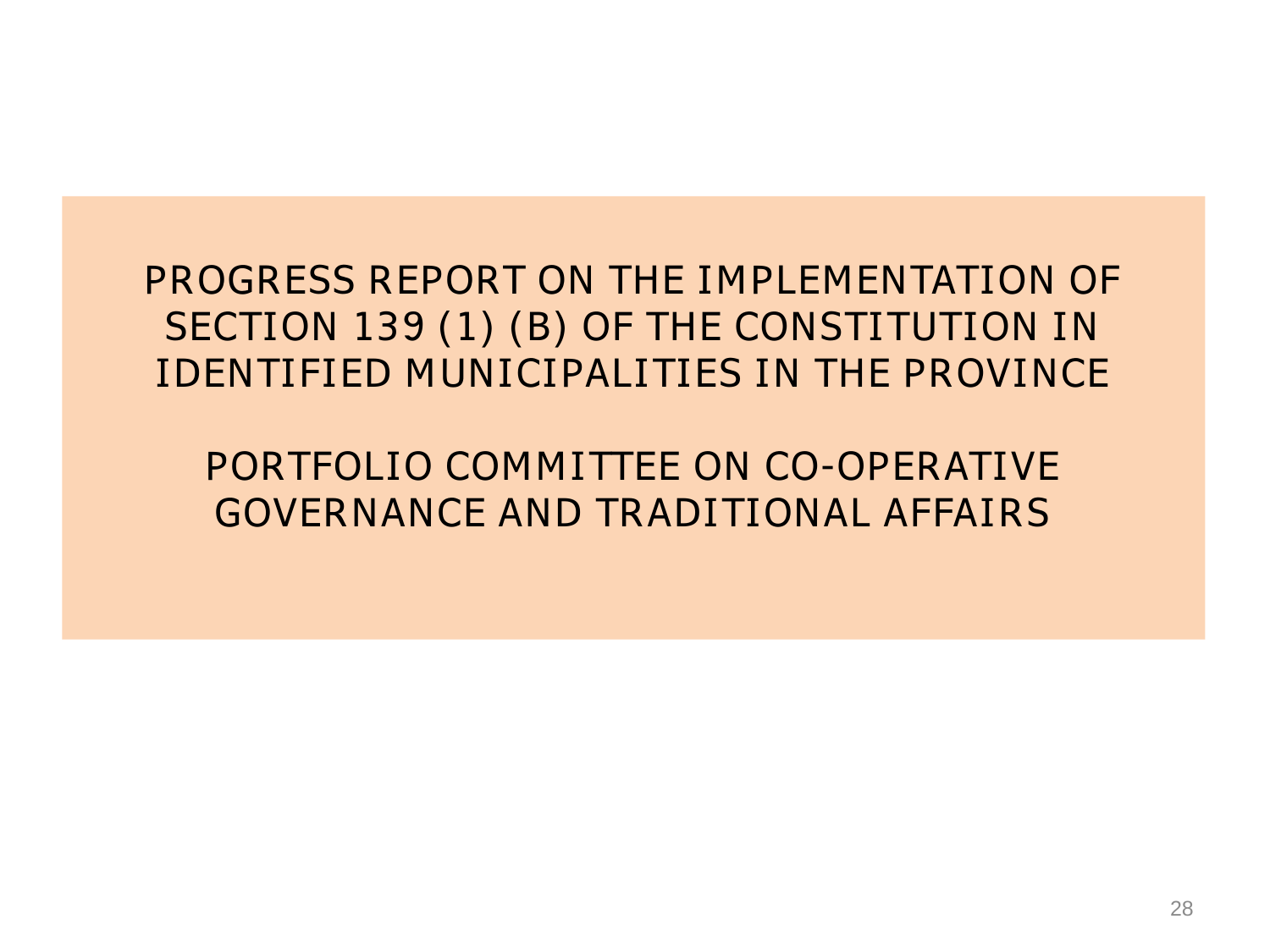

# PROGRESS REPORT ON THE IMPLEMENTATION OF SECTION 139 (1) (B) OF THE CONSTITUTION IN IDENTIFIED MUNICIPALITIES IN THE PROVINCE PORTFOLIO COMMITTEE ON CO-OPERATIVE GOVERNANCE AND TRADITIONAL AFFAIRS
28